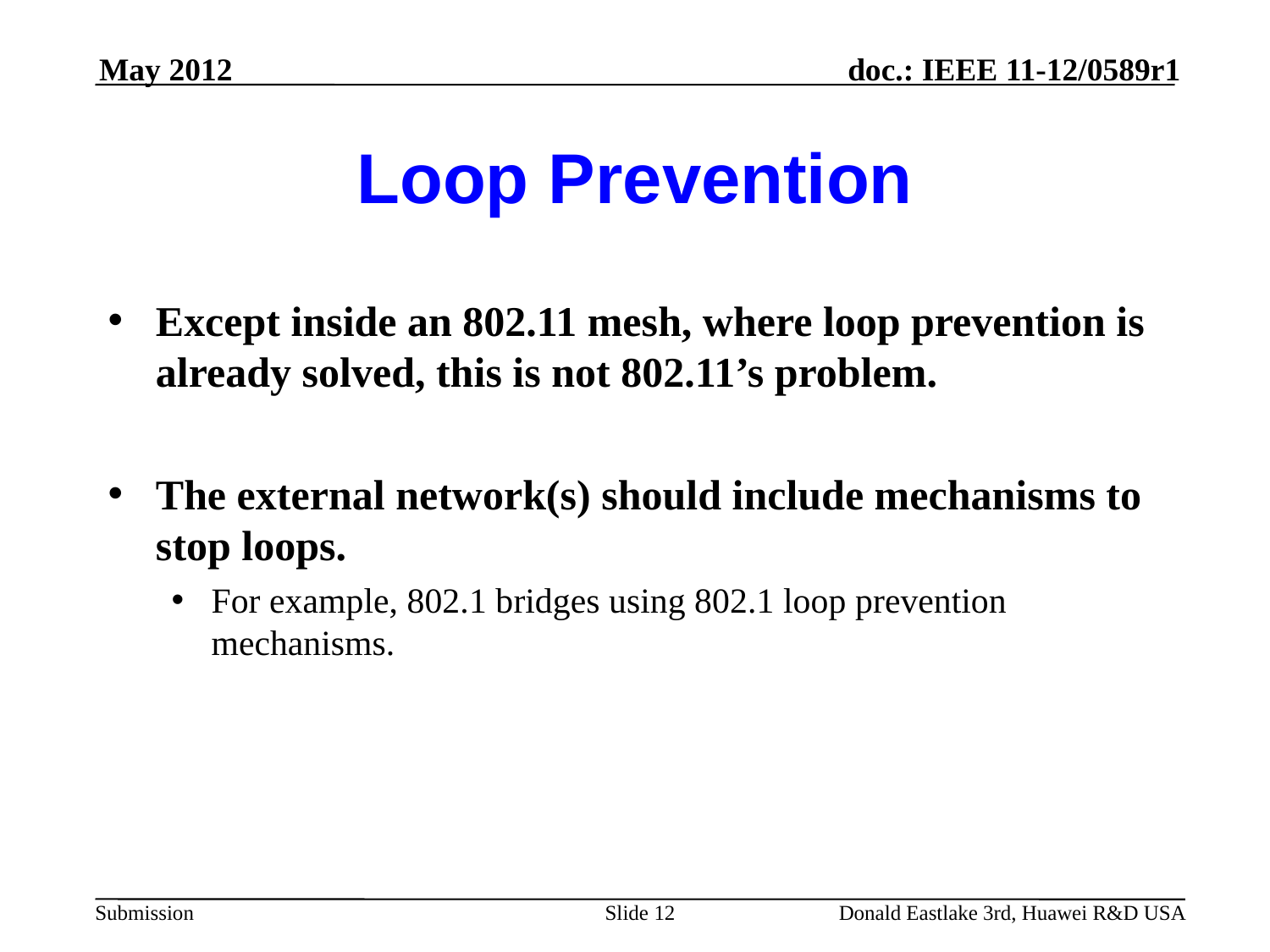

May 2012
# Loop Prevention

Except inside an 802.11 mesh, where loop prevention is already solved, this is not 802.11’s problem.

The external network(s) should include mechanisms to stop loops.
For example, 802.1 bridges using 802.1 loop prevention mechanisms.
Slide 12
Donald Eastlake 3rd, Huawei R&D USA